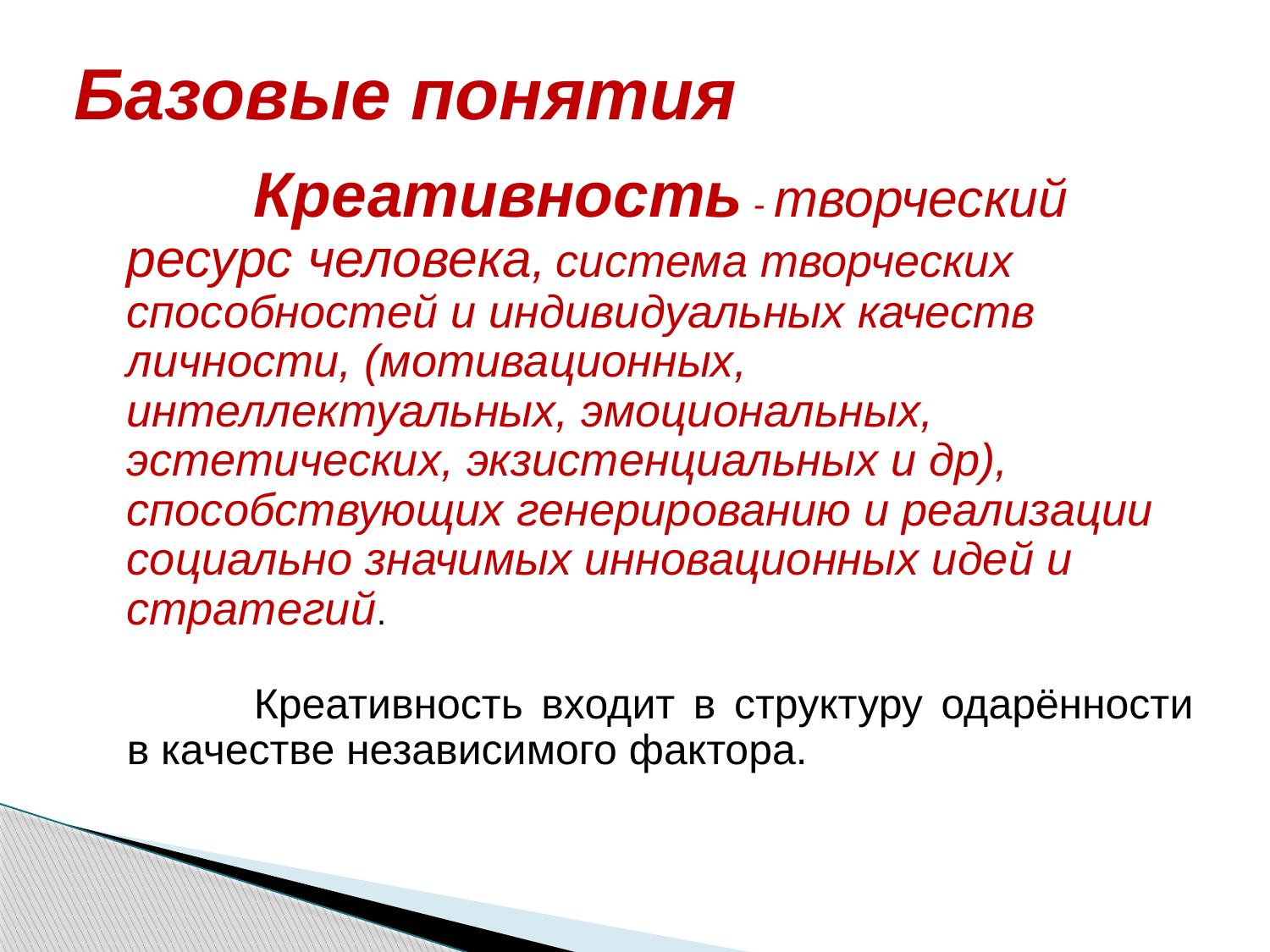

# Базовые понятия
		Креативность - творческий ресурс человека, система творческих способностей и индивидуальных качеств личности, (мотивационных, интеллектуальных, эмоциональных, эстетических, экзистенциальных и др), способствующих генерированию и реализации социально значимых инновационных идей и стратегий.

		Креативность входит в структуру одарённости в качестве независимого фактора.